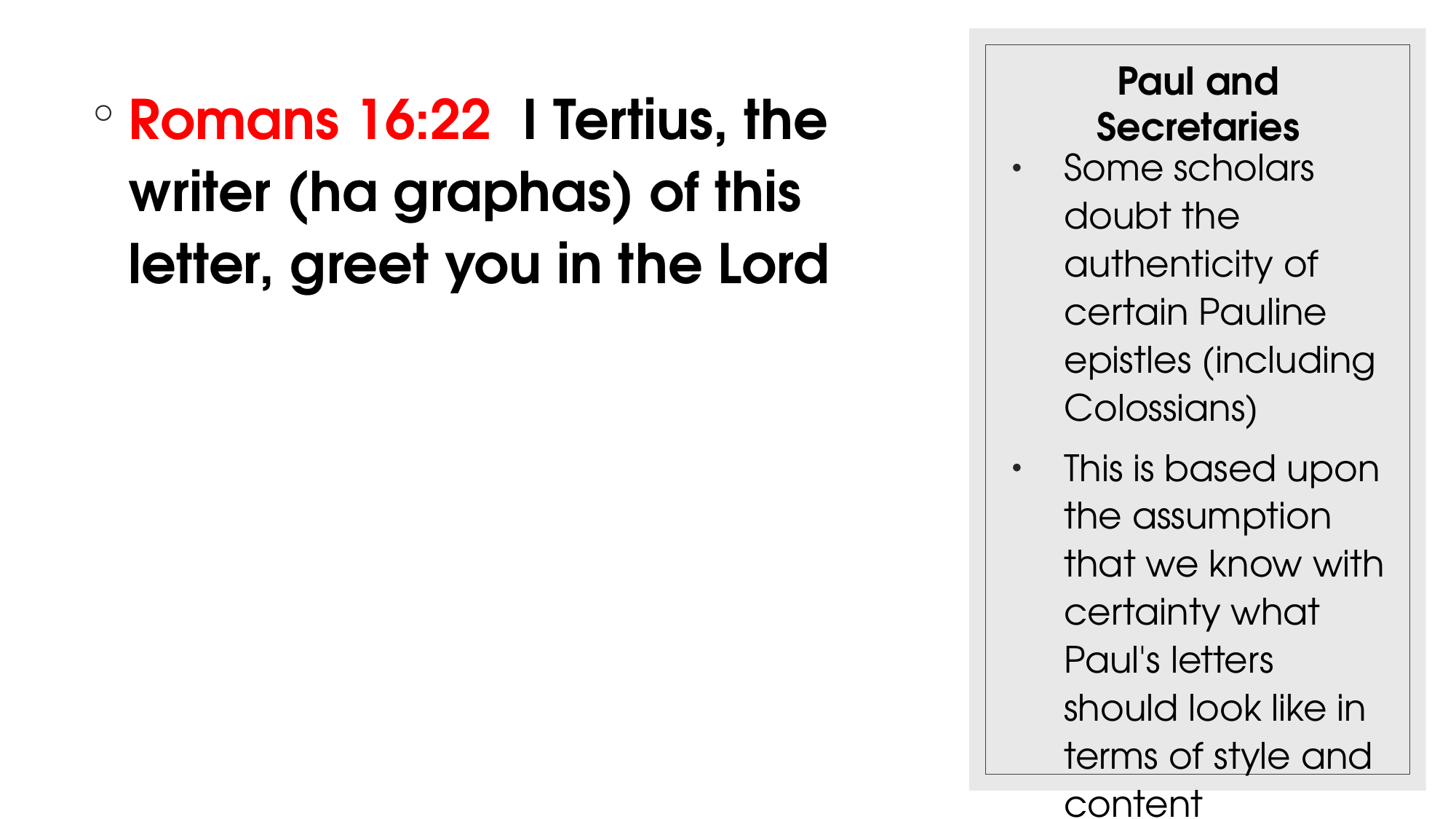

# Paul and Secretaries
Romans 16:22  I Tertius, the writer (ha graphas) of this letter, greet you in the Lord

Some scholars doubt the authenticity of certain Pauline epistles (including Colossians)
This is based upon the assumption that we know with certainty what Paul's letters should look like in terms of style and content